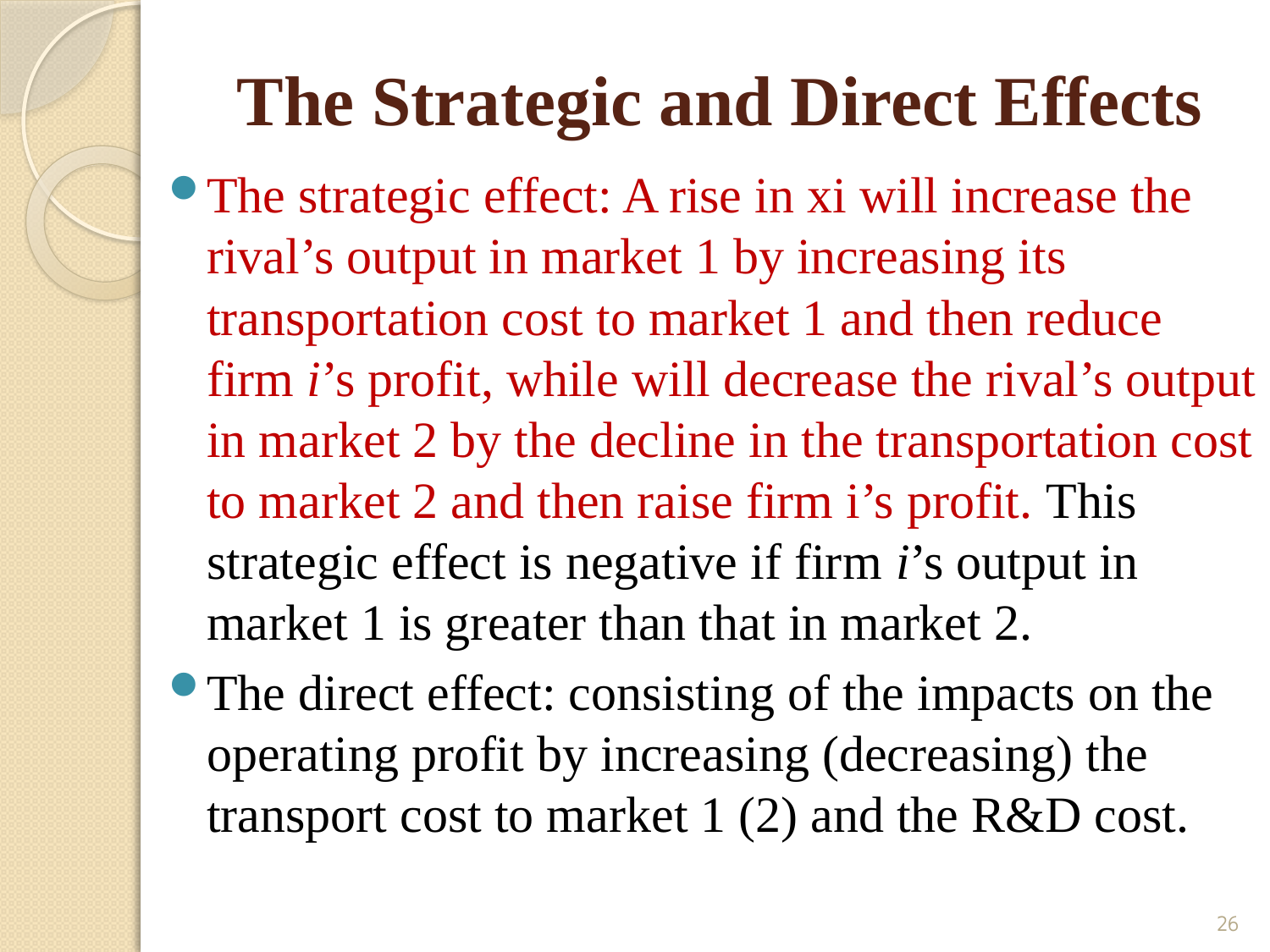

# The Strategic and Direct Effects
The strategic effect: A rise in xi will increase the rival’s output in market 1 by increasing its transportation cost to market 1 and then reduce firm i’s profit, while will decrease the rival’s output in market 2 by the decline in the transportation cost to market 2 and then raise firm i’s profit. This strategic effect is negative if firm i’s output in market 1 is greater than that in market 2.
The direct effect: consisting of the impacts on the operating profit by increasing (decreasing) the transport cost to market 1 (2) and the R&D cost.

26